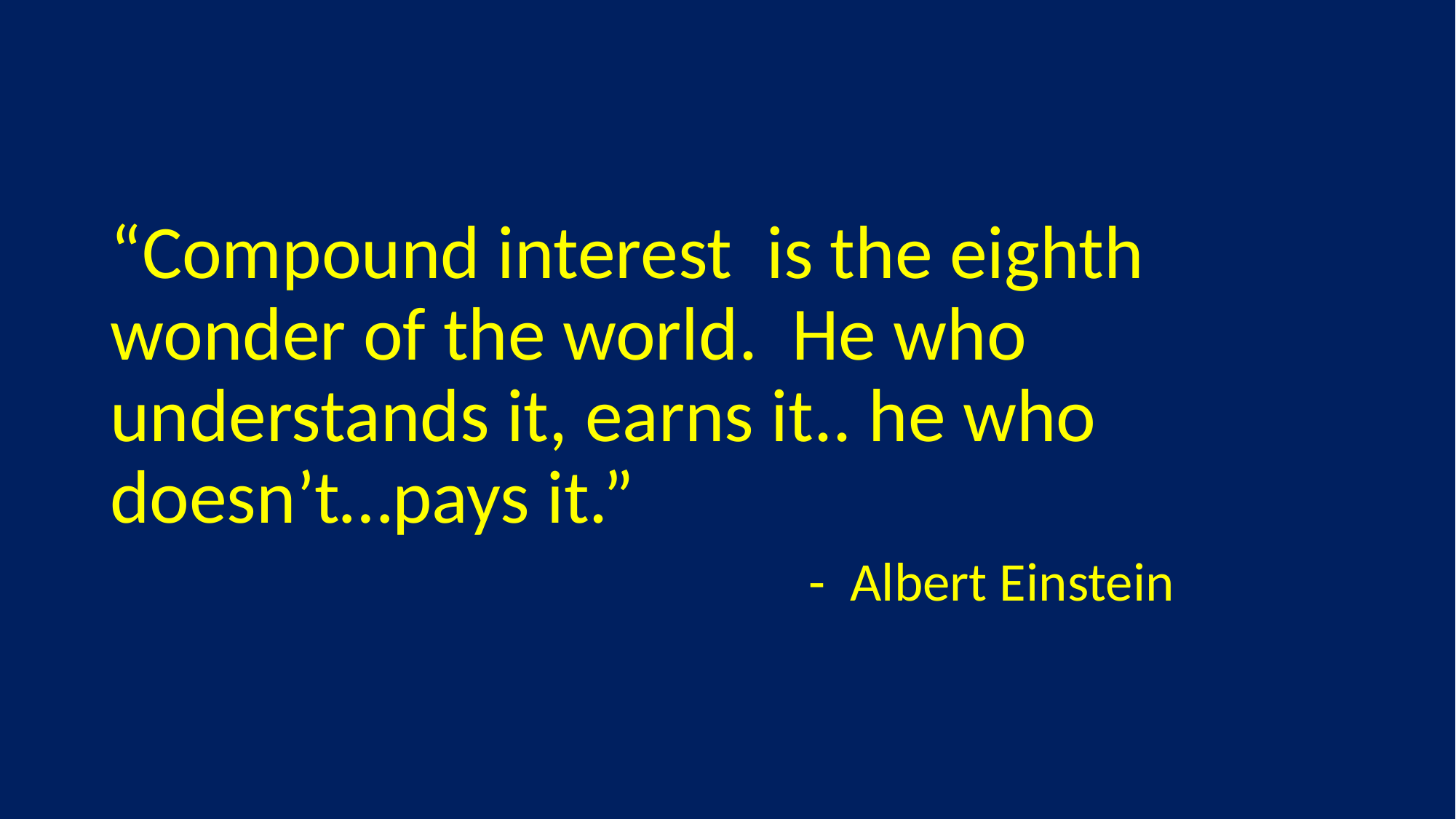

# “Compound interest  is the eighth wonder of the world.  He who understands it, earns it.. he who doesn’t…pays it.”
                                                                -  Albert Einstein